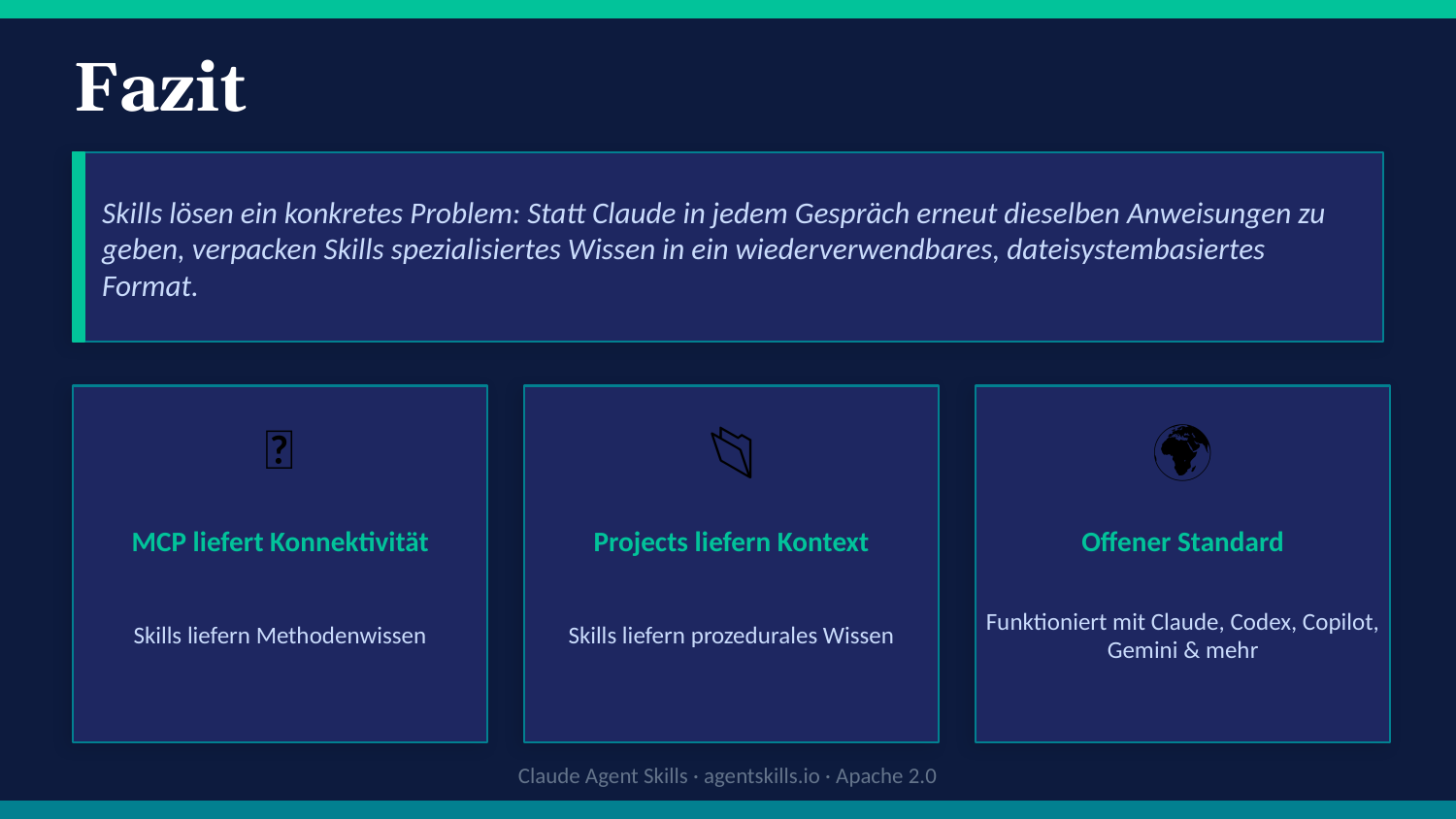

Fazit

Skills lösen ein konkretes Problem: Statt Claude in jedem Gespräch erneut dieselben Anweisungen zu geben, verpacken Skills spezialisiertes Wissen in ein wiederverwendbares, dateisystembasiertes Format.

🧩
📂
🌍
MCP liefert Konnektivität
Projects liefern Kontext
Offener Standard
Skills liefern Methodenwissen
Skills liefern prozedurales Wissen
Funktioniert mit Claude, Codex, Copilot, Gemini & mehr
Claude Agent Skills · agentskills.io · Apache 2.0